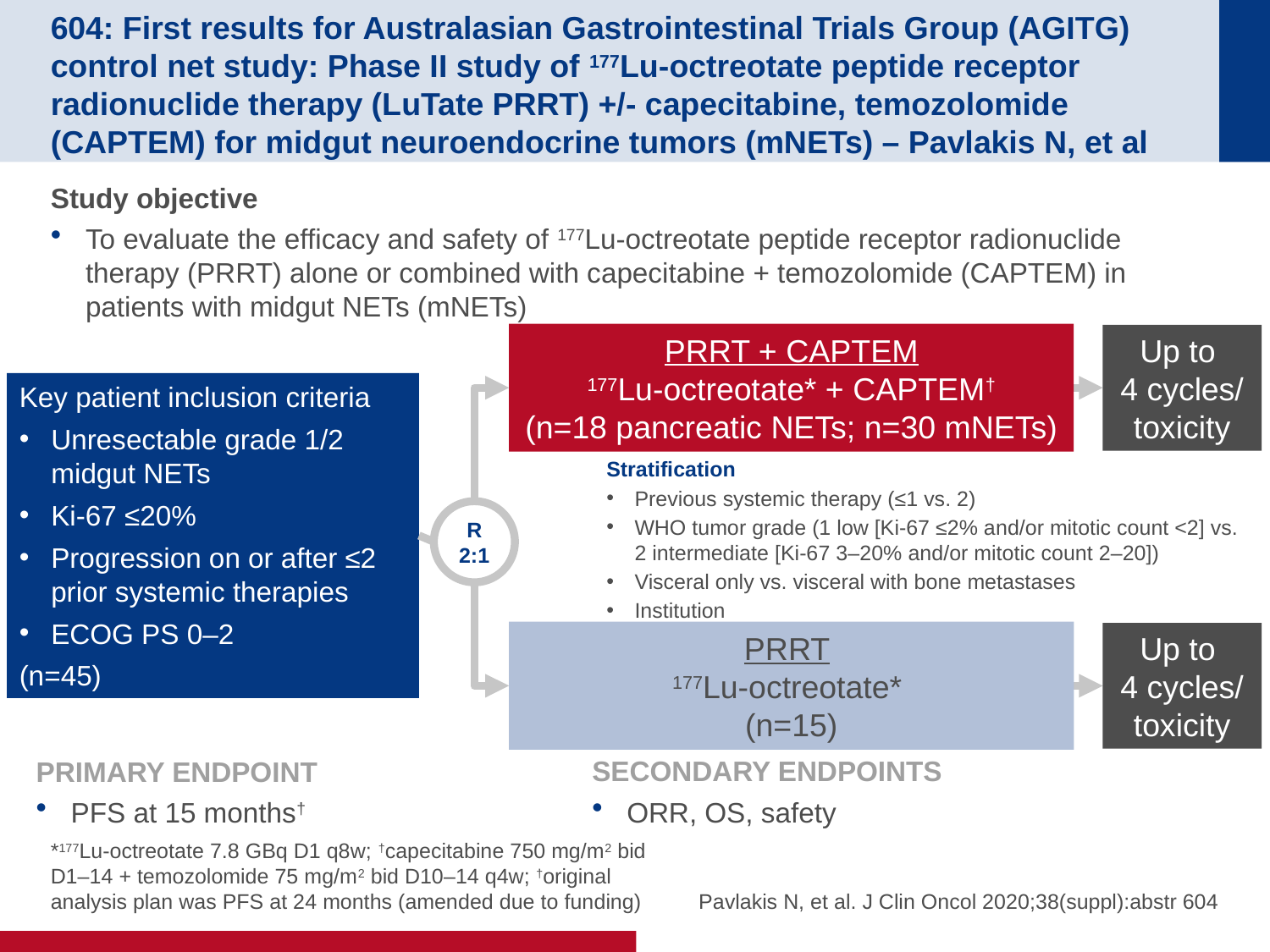

# 604: First results for Australasian Gastrointestinal Trials Group (AGITG) control net study: Phase II study of 177Lu-octreotate peptide receptor radionuclide therapy (LuTate PRRT) +/- capecitabine, temozolomide (CAPTEM) for midgut neuroendocrine tumors (mNETs) – Pavlakis N, et al
Study objective
To evaluate the efficacy and safety of 177Lu-octreotate peptide receptor radionuclide therapy (PRRT) alone or combined with capecitabine + temozolomide (CAPTEM) in patients with midgut NETs (mNETs)
PRRT + CAPTEM
177Lu-octreotate* + CAPTEM†
(n=18 pancreatic NETs; n=30 mNETs)
Up to
4 cycles/
toxicity
Key patient inclusion criteria
Unresectable grade 1/2 midgut NETs
Ki-67 ≤20%
Progression on or after ≤2 prior systemic therapies
ECOG PS 0–2
(n=45)
Stratification
Previous systemic therapy (≤1 vs. 2)
WHO tumor grade (1 low [Ki-67 ≤2% and/or mitotic count <2] vs.
2 intermediate [Ki-67 3–20% and/or mitotic count 2–20])
Visceral only vs. visceral with bone metastases
Institution
R
2:1
PRRT
177Lu-octreotate*
(n=15)
Up to
4 cycles/
toxicity
PRIMARY ENDPOINT
PFS at 15 months†

SECONDARY ENDPOINTS
ORR, OS, safety
*177Lu-octreotate 7.8 GBq D1 q8w; †capecitabine 750 mg/m2 bid D1–14 + temozolomide 75 mg/m2 bid D10–14 q4w; †original analysis plan was PFS at 24 months (amended due to funding)
Pavlakis N, et al. J Clin Oncol 2020;38(suppl):abstr 604